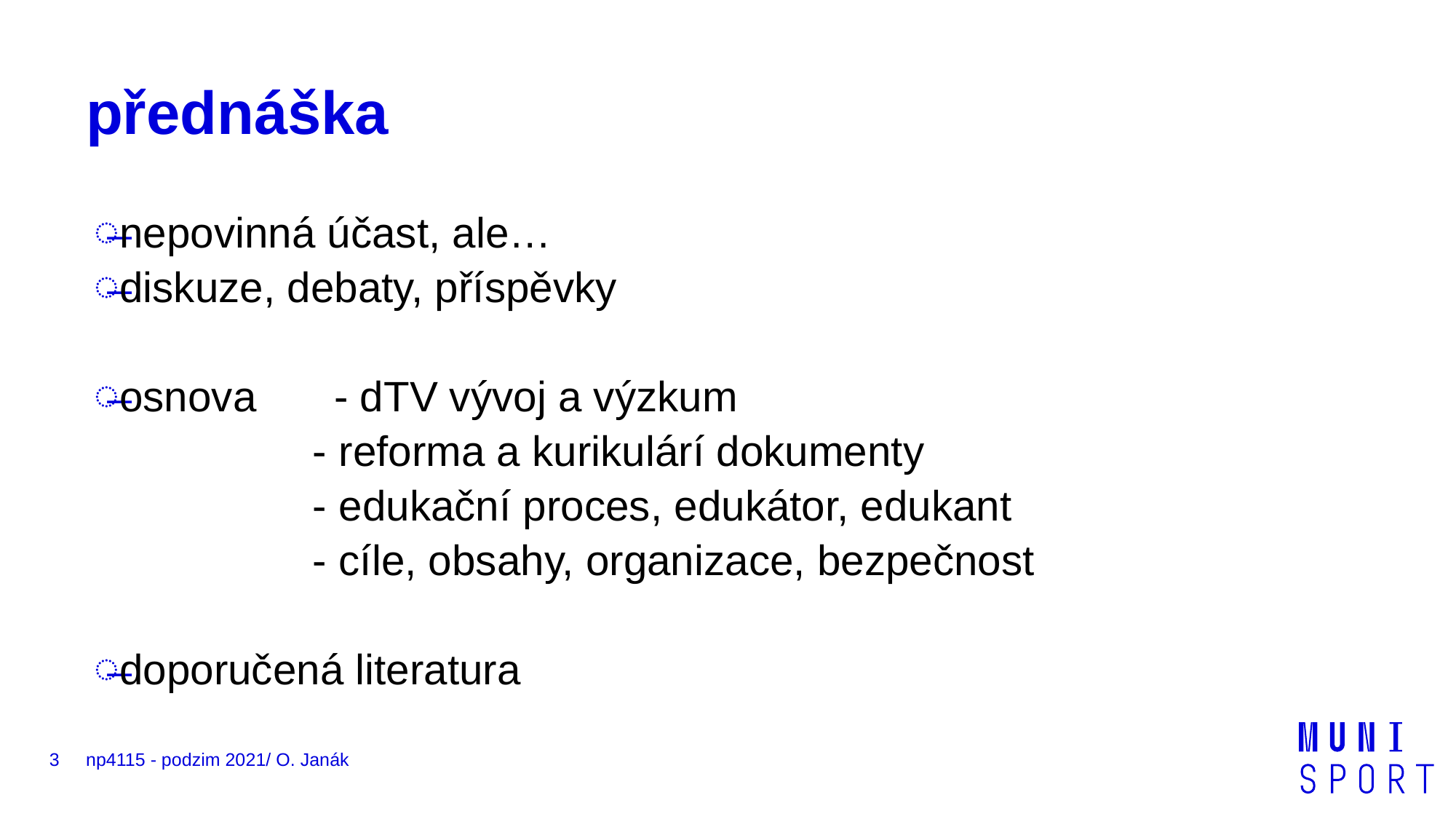

# přednáška
nepovinná účast, ale…
diskuze, debaty, příspěvky

osnova	- dTV vývoj a výzkum
		- reforma a kurikulárí dokumenty
		- edukační proces, edukátor, edukant
		- cíle, obsahy, organizace, bezpečnost

doporučená literatura
3
np4115 - podzim 2021/ O. Janák